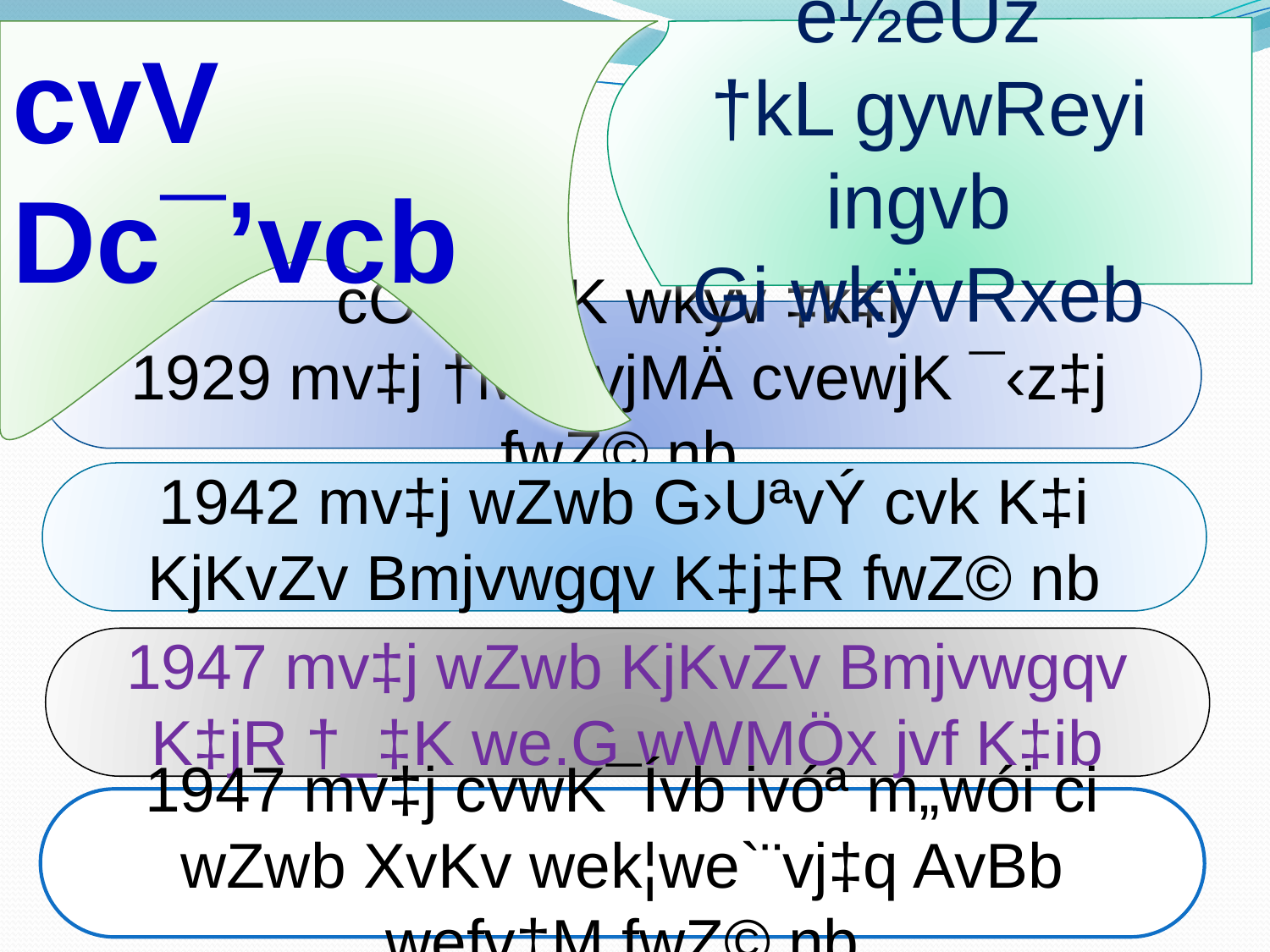

e½eÜz
†kL gywReyi ingvb
Gi wkÿvRxeb

cvV Dc¯’vcb

cÖv_wgK wkÿv ‡k‡l
1929 mv‡j †MvcvjMÄ cvewjK ¯‹z‡j fwZ© nb

1942 mv‡j wZwb G›UªvÝ cvk K‡i KjKvZv Bmjvwgqv K‡j‡R fwZ© nb

1947 mv‡j wZwb KjKvZv Bmjvwgqv K‡jR †_‡K we.G wWMÖx jvf K‡ib

1947 mv‡j cvwK¯Ívb ivóª m„wói ci wZwb XvKv wek¦we`¨vj‡q AvBb wefv‡M fwZ© nb